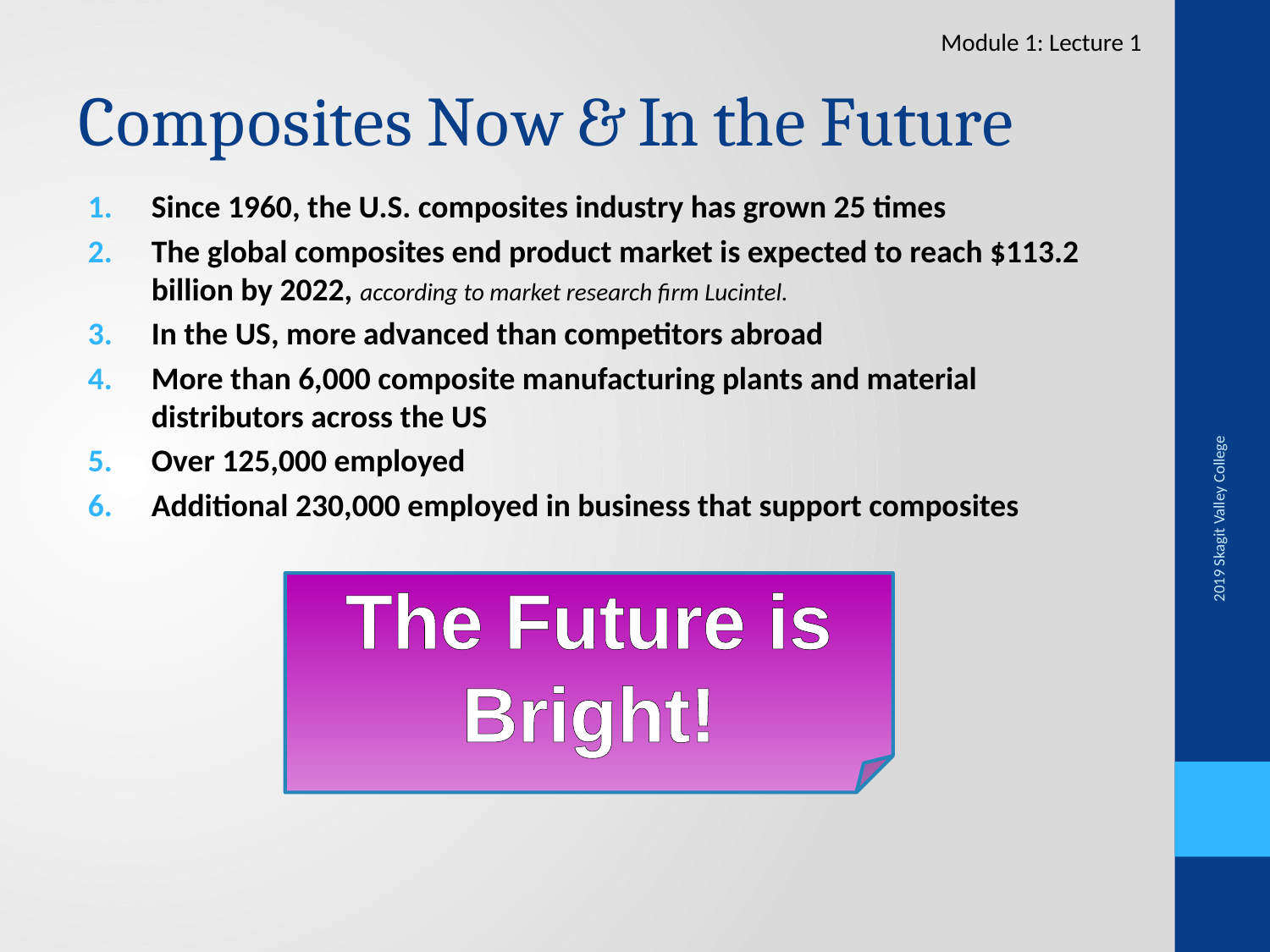

Module 1: Lecture 1
# Composites Now & In the Future
Since 1960, the U.S. composites industry has grown 25 times
The global composites end product market is expected to reach $113.2 billion by 2022, according to market research firm Lucintel.
In the US, more advanced than competitors abroad
More than 6,000 composite manufacturing plants and material distributors across the US
Over 125,000 employed
Additional 230,000 employed in business that support composites

2019 Skagit Valley College
The Future is Bright!